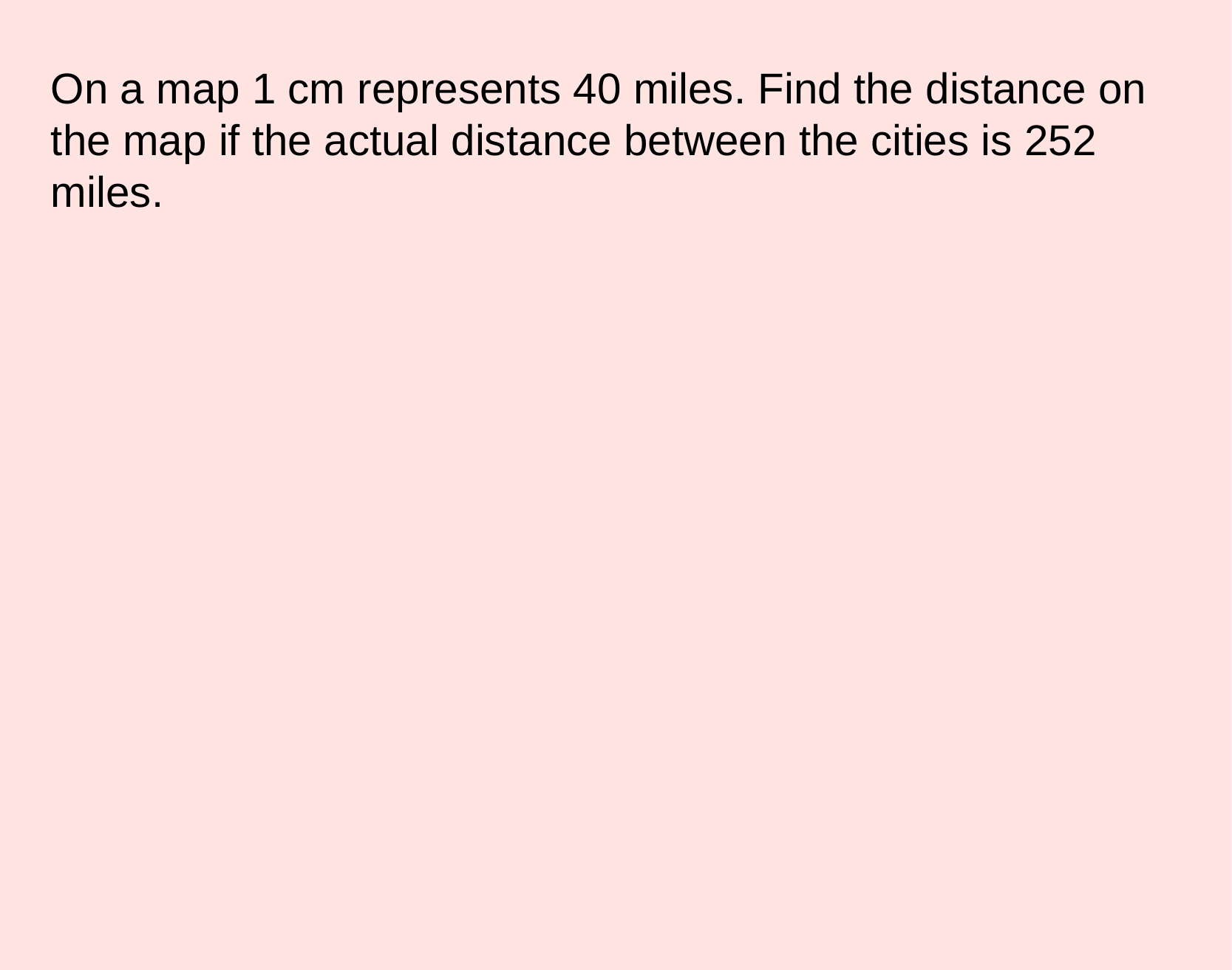

On a map 1 cm represents 40 miles. Find the distance on the map if the actual distance between the cities is 252 miles.